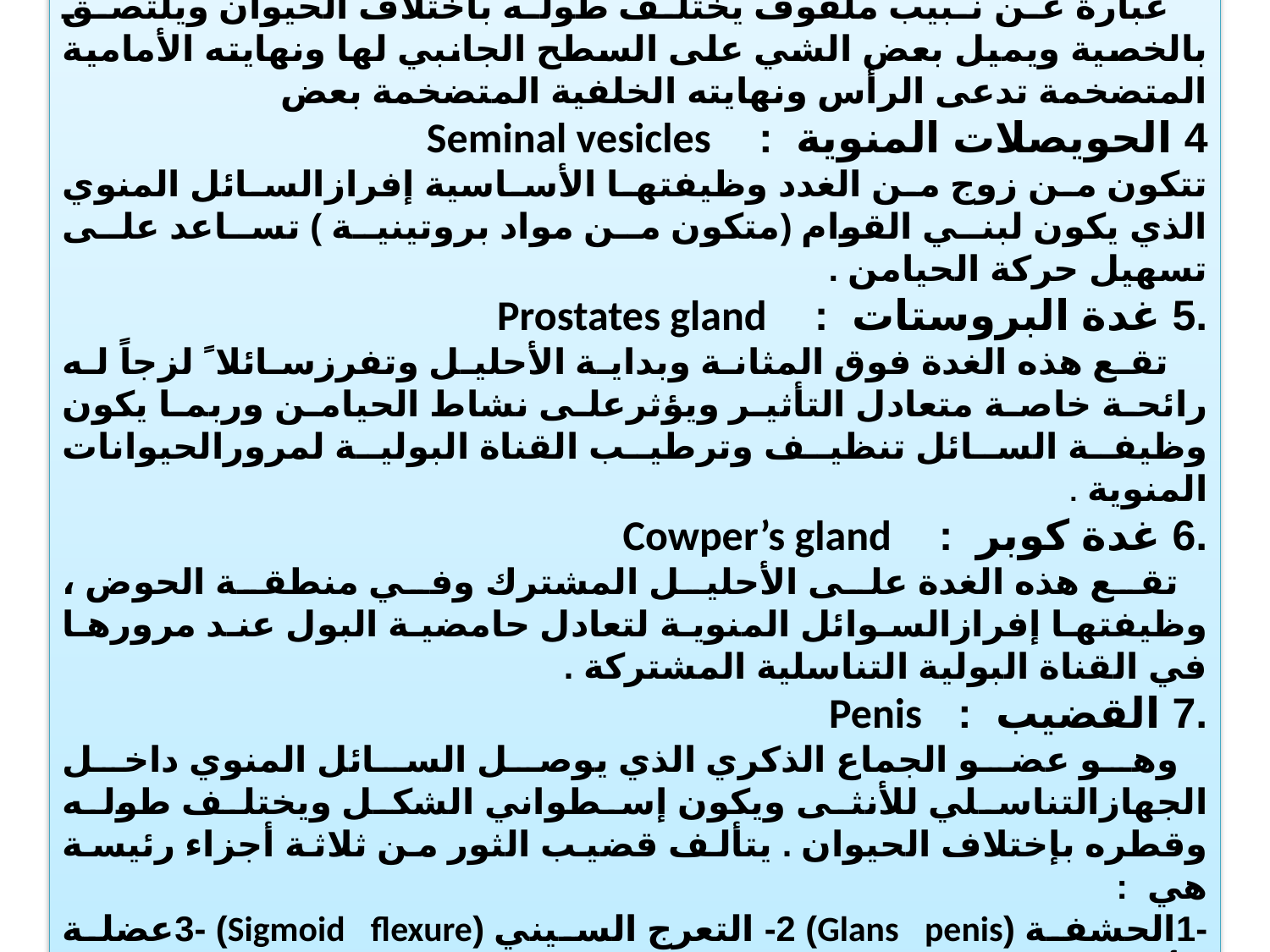

.3 البربخ  :   Epididymus
    عبارة عن نبيب ملفوف يختلف طوله بأختلاف الحيوان ويلتصق بالخصية ويميل بعض الشي على السطح الجانبي لها ونهايته الأمامية المتضخمة تدعى الرأس ونهايته الخلفية المتضخمة بعض
4 الحويصلات المنوية  :    Seminal vesicles
تتكون من زوج من الغدد وظيفتها الأساسية إفرازالسائل المنوي الذي يكون لبني القوام (متكون من مواد بروتينية ) تساعد على تسهيل حركة الحيامن .
.5 غدة البروستات  :    Prostates gland
    تقع هذه الغدة فوق المثانة وبداية الأحليل وتفرزسائلا ً لزجاً له رائحة خاصة متعادل التأثير ويؤثرعلى نشاط الحيامن وربما يكون وظيفة السائل تنظيف وترطيب القناة البولية لمرورالحيوانات المنوية .
.6 غدة كوبر  :    Cowper’s gland
   تقع هذه الغدة على الأحليل المشترك وفي منطقة الحوض ، وظيفتها إفرازالسوائل المنوية لتعادل حامضية البول عند مرورها في القناة البولية التناسلية المشتركة .
.7 القضيب  :   Penis
   وهو عضو الجماع الذكري الذي يوصل السائل المنوي داخل الجهازالتناسلي للأنثى ويكون إسطواني الشكل ويختلف طوله وقطره بإختلاف الحيوان . يتألف قضيب الثور من ثلاثة أجزاء رئيسة هي  :
-1الحشفة (Glans penis) 2- التعرج السيني (Sigmoid flexure) -3عضلة الأرجاع (Restrictor muscle)